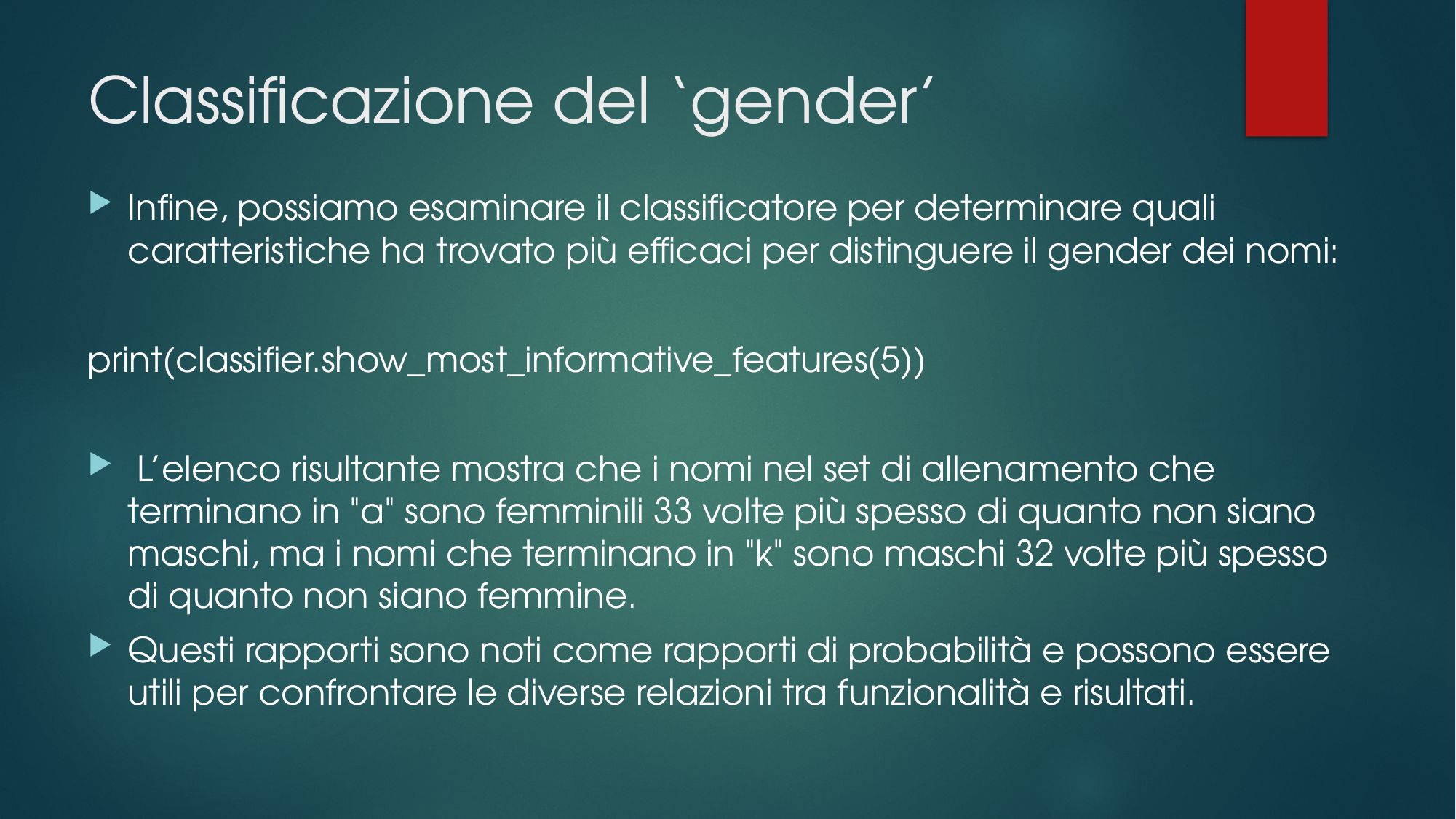

# Classificazione del ‘gender’
Infine, possiamo esaminare il classificatore per determinare quali caratteristiche ha trovato più efficaci per distinguere il gender dei nomi:

print(classifier.show_most_informative_features(5))

 L’elenco risultante mostra che i nomi nel set di allenamento che terminano in "a" sono femminili 33 volte più spesso di quanto non siano maschi, ma i nomi che terminano in "k" sono maschi 32 volte più spesso di quanto non siano femmine.
Questi rapporti sono noti come rapporti di probabilità e possono essere utili per confrontare le diverse relazioni tra funzionalità e risultati.